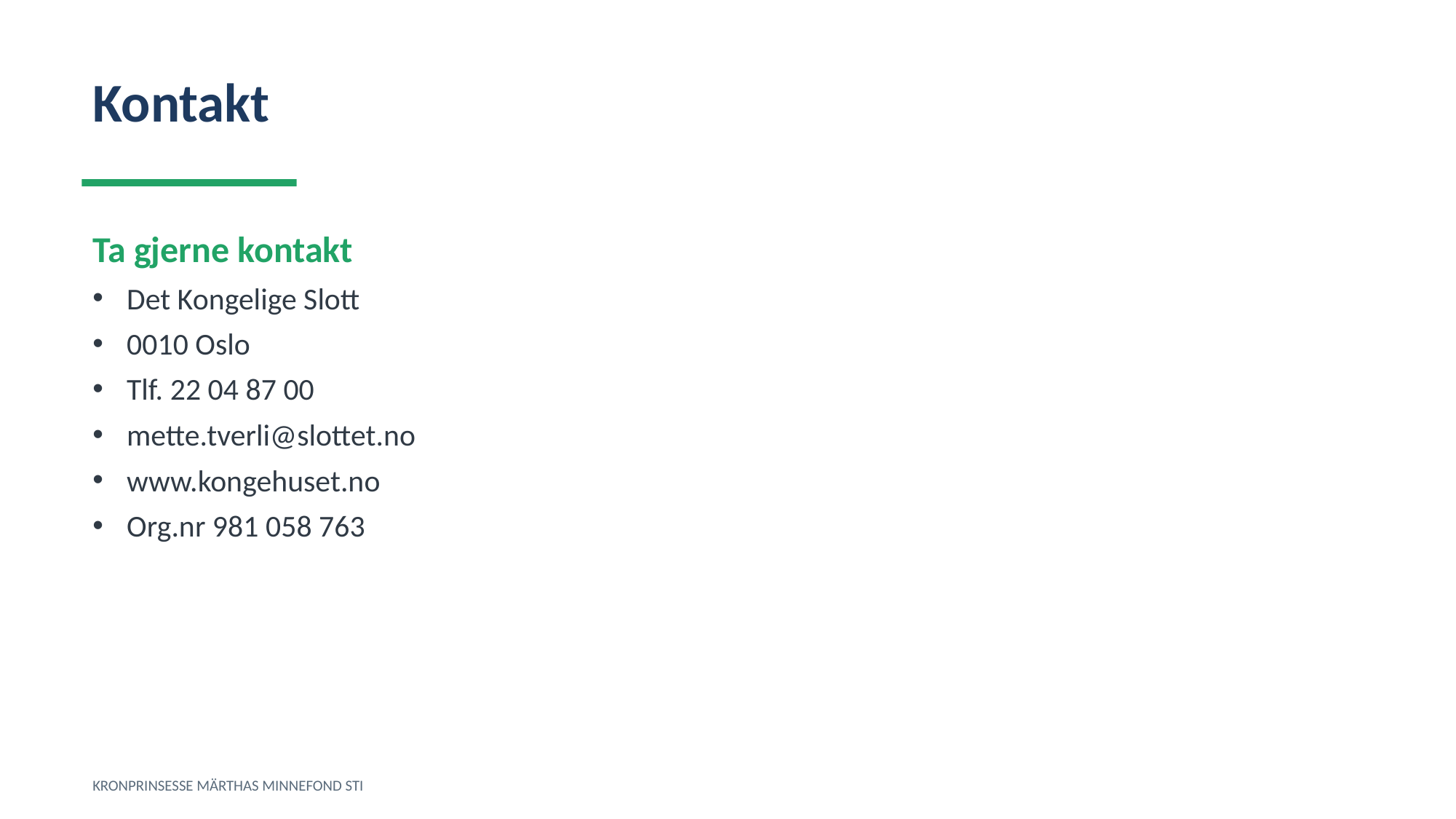

Kontakt

Ta gjerne kontakt
Det Kongelige Slott
0010 Oslo
Tlf. 22 04 87 00
mette.tverli@slottet.no
www.kongehuset.no
Org.nr 981 058 763
KRONPRINSESSE MÄRTHAS MINNEFOND STI